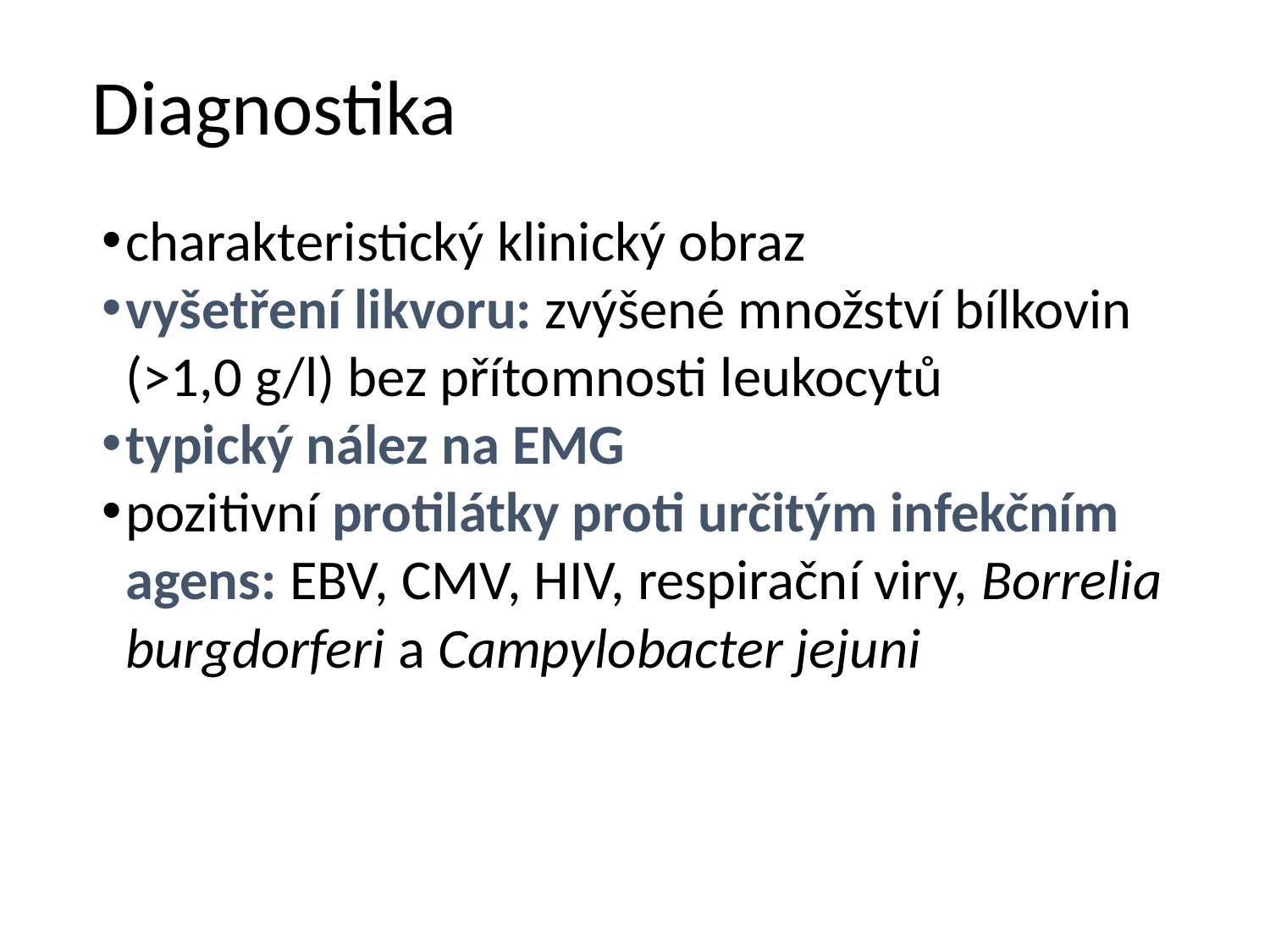

# Diagnostika
charakteristický klinický obraz
vyšetření likvoru: zvýšené množství bílkovin (>1,0 g/l) bez přítomnosti leukocytů
typický nález na EMG
pozitivní protilátky proti určitým infekčním agens: EBV, CMV, HIV, respirační viry, Borrelia burgdorferi a Campylobacter jejuni